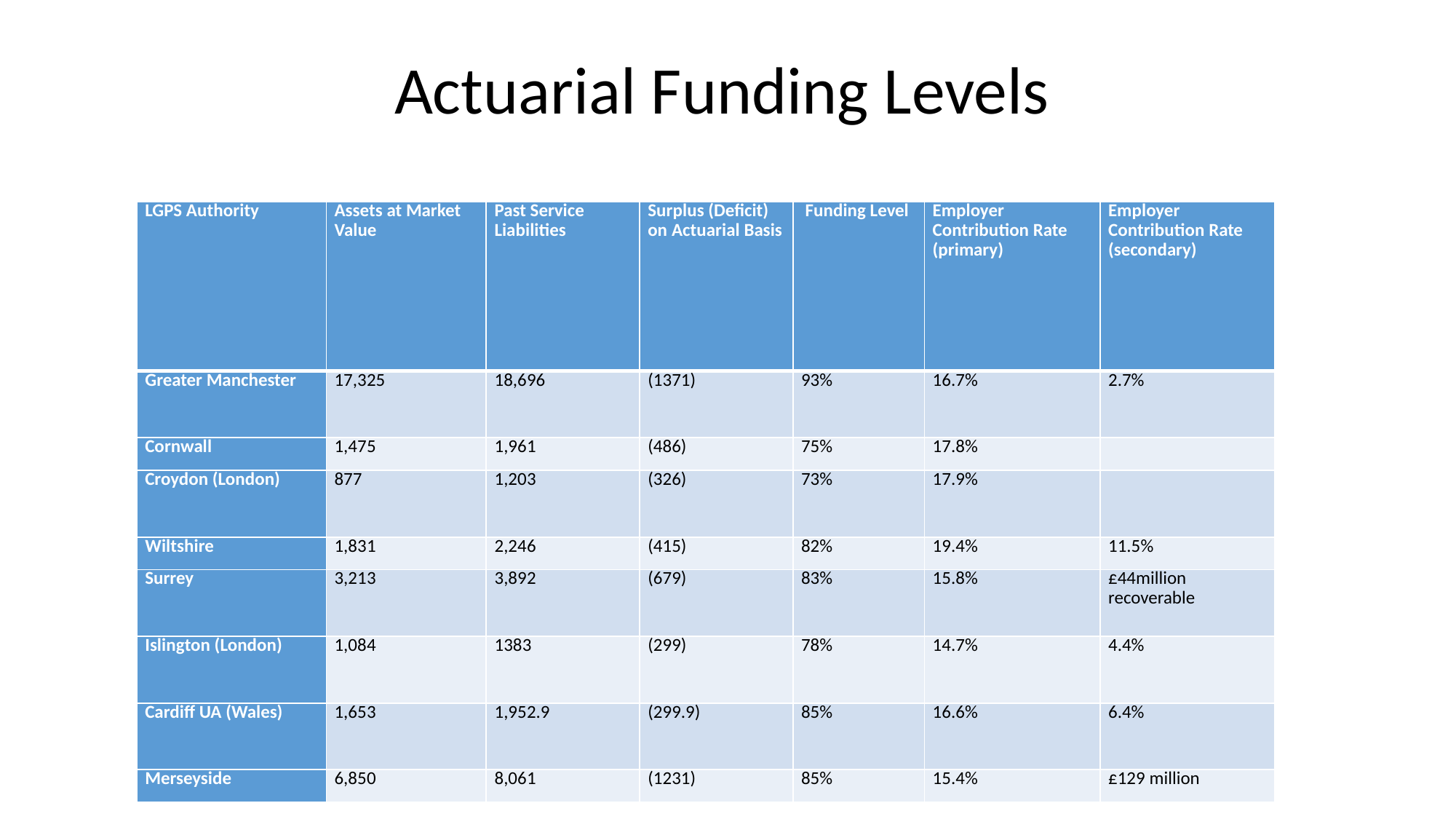

# Actuarial Funding Levels
| LGPS Authority | Assets at Market Value | Past Service Liabilities | Surplus (Deficit) on Actuarial Basis | Funding Level | Employer Contribution Rate (primary) | Employer Contribution Rate (secondary) |
| --- | --- | --- | --- | --- | --- | --- |
| Greater Manchester | 17,325 | 18,696 | (1371) | 93% | 16.7% | 2.7% |
| Cornwall | 1,475 | 1,961 | (486) | 75% | 17.8% |  |
| Croydon (London) | 877 | 1,203 | (326) | 73% | 17.9% |  |
| Wiltshire | 1,831 | 2,246 | (415) | 82% | 19.4% | 11.5% |
| Surrey | 3,213 | 3,892 | (679) | 83% | 15.8% | £44million recoverable |
| Islington (London) | 1,084 | 1383 | (299) | 78% | 14.7% | 4.4% |
| Cardiff UA (Wales) | 1,653 | 1,952.9 | (299.9) | 85% | 16.6% | 6.4% |
| Merseyside | 6,850 | 8,061 | (1231) | 85% | 15.4% | £129 million |